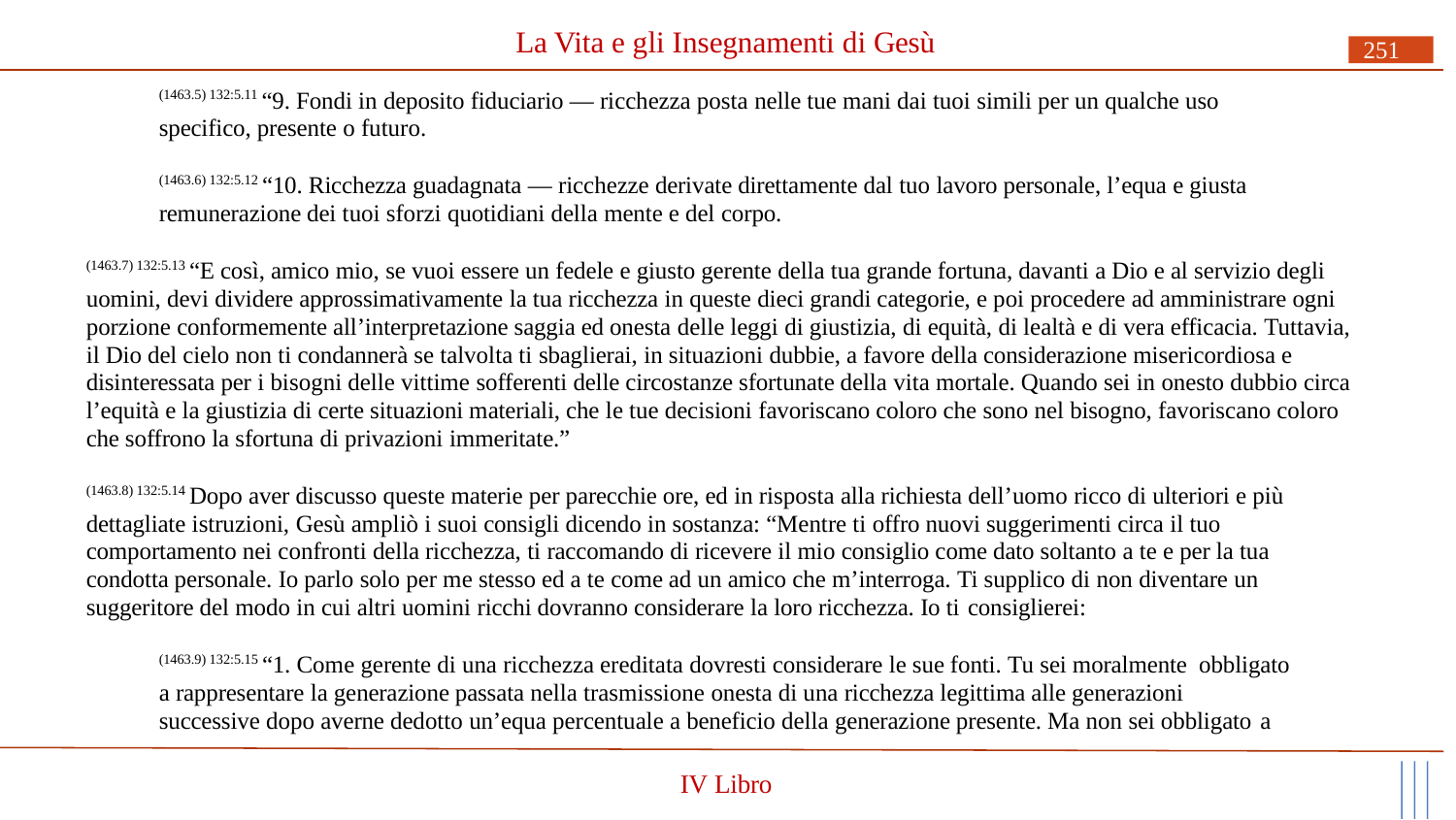

# La Vita e gli Insegnamenti di Gesù
251

(1463.5) 132:5.11 “9. Fondi in deposito fiduciario — ricchezza posta nelle tue mani dai tuoi simili per un qualche uso  specifico, presente o futuro.

(1463.6) 132:5.12 “10. Ricchezza guadagnata — ricchezze derivate direttamente dal tuo lavoro personale, l’equa e giusta  remunerazione dei tuoi sforzi quotidiani della mente e del corpo.

(1463.7) 132:5.13 “E così, amico mio, se vuoi essere un fedele e giusto gerente della tua grande fortuna, davanti a Dio e al servizio degli  uomini, devi dividere approssimativamente la tua ricchezza in queste dieci grandi categorie, e poi procedere ad amministrare ogni  porzione conformemente all’interpretazione saggia ed onesta delle leggi di giustizia, di equità, di lealtà e di vera efficacia. Tuttavia,  il Dio del cielo non ti condannerà se talvolta ti sbaglierai, in situazioni dubbie, a favore della considerazione misericordiosa e  disinteressata per i bisogni delle vittime sofferenti delle circostanze sfortunate della vita mortale. Quando sei in onesto dubbio circa  l’equità e la giustizia di certe situazioni materiali, che le tue decisioni favoriscano coloro che sono nel bisogno, favoriscano coloro  che soffrono la sfortuna di privazioni immeritate.”

(1463.8) 132:5.14 Dopo aver discusso queste materie per parecchie ore, ed in risposta alla richiesta dell’uomo ricco di ulteriori e più  dettagliate istruzioni, Gesù ampliò i suoi consigli dicendo in sostanza: “Mentre ti offro nuovi suggerimenti circa il tuo  comportamento nei confronti della ricchezza, ti raccomando di ricevere il mio consiglio come dato soltanto a te e per la tua  condotta personale. Io parlo solo per me stesso ed a te come ad un amico che m’interroga. Ti supplico di non diventare un  suggeritore del modo in cui altri uomini ricchi dovranno considerare la loro ricchezza. Io ti consiglierei:

(1463.9) 132:5.15 “1. Come gerente di una ricchezza ereditata dovresti considerare le sue fonti. Tu sei moralmente  obbligato a rappresentare la generazione passata nella trasmissione onesta di una ricchezza legittima alle generazioni  successive dopo averne dedotto un’equa percentuale a beneficio della generazione presente. Ma non sei obbligato a

IV Libro